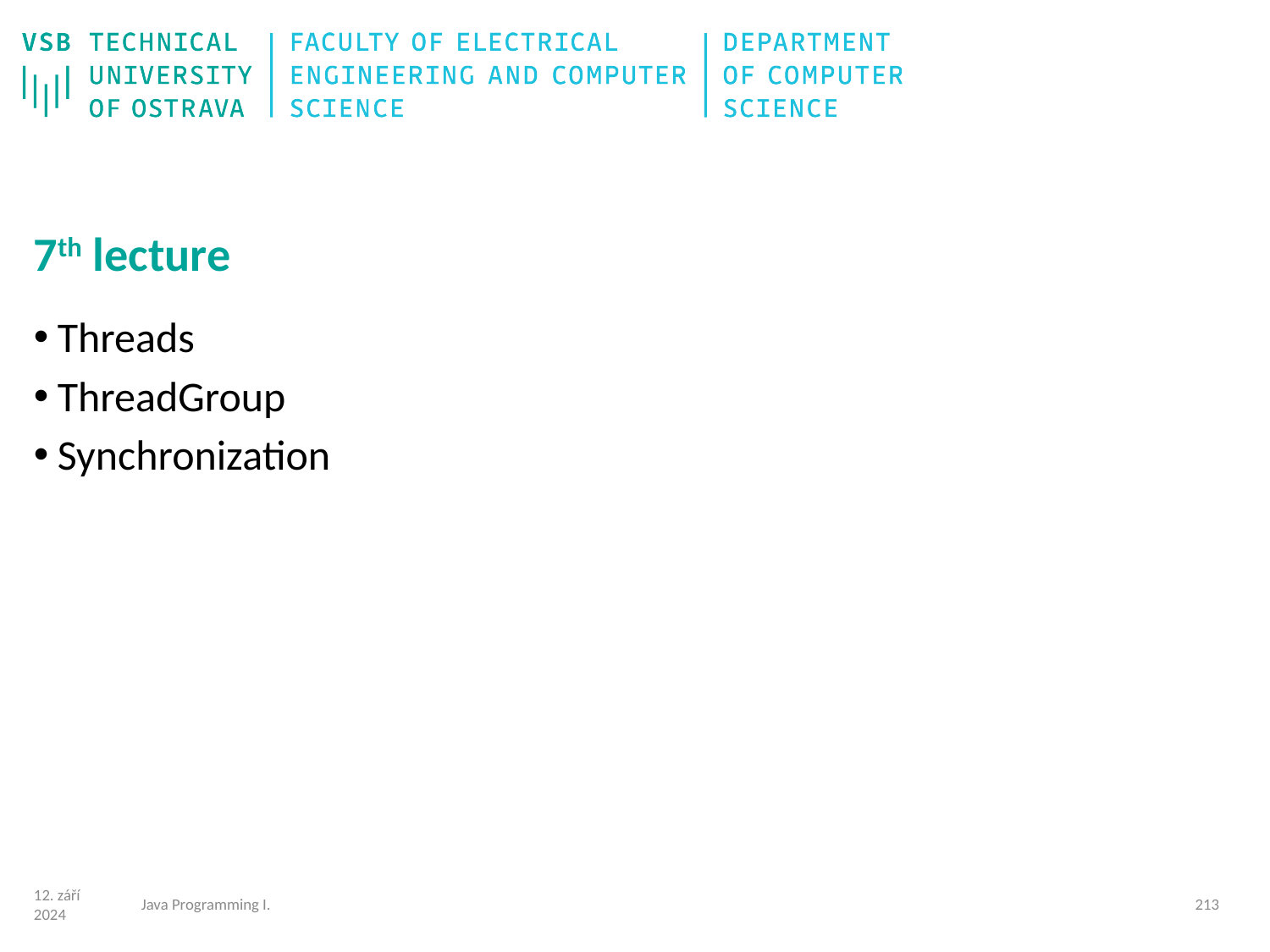

# 7th lecture
Threads
ThreadGroup
Synchronization
12. září 2024
Java Programming I.
213